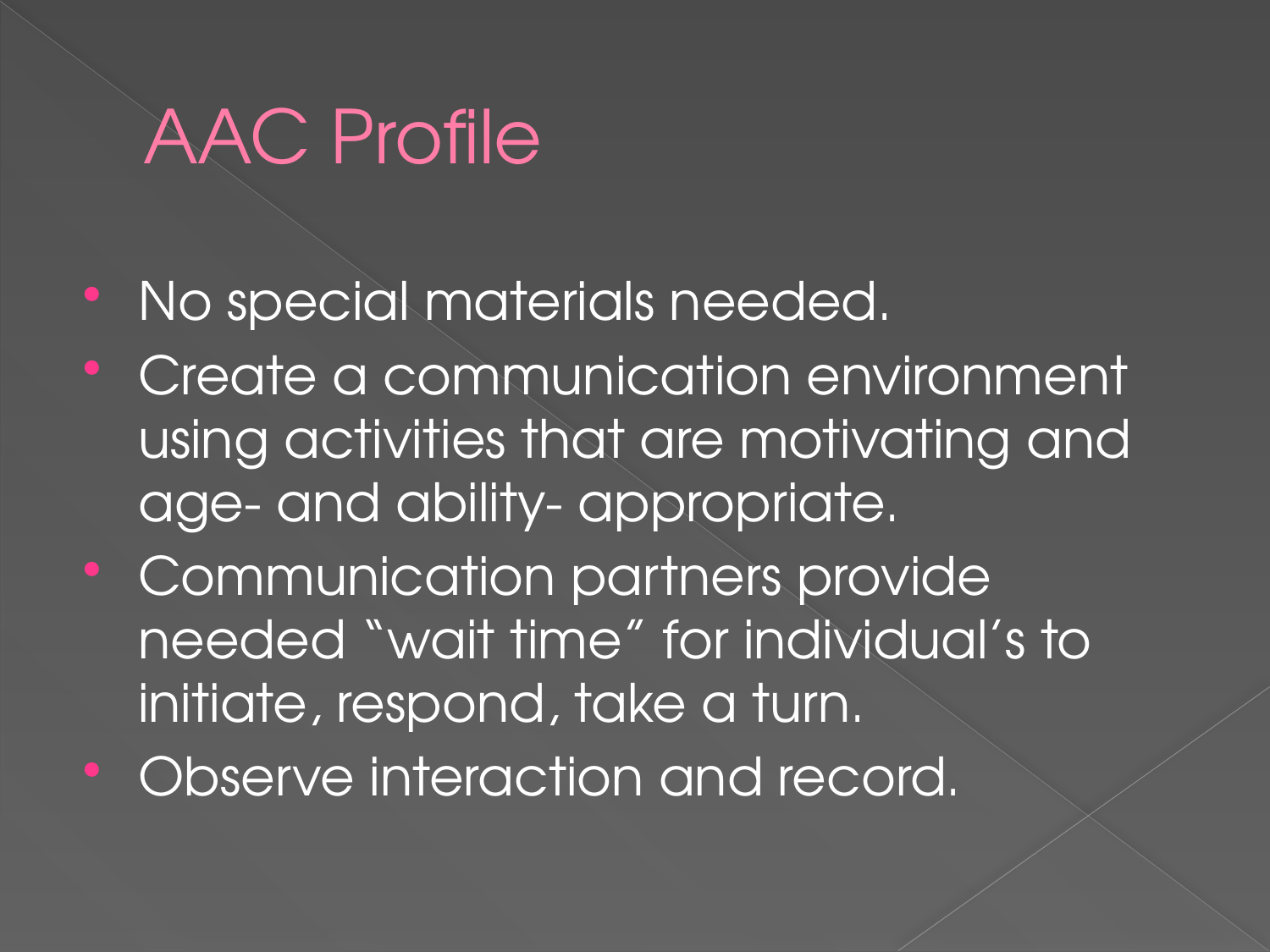

# AAC Profile
No special materials needed.
Create a communication environment using activities that are motivating and age- and ability- appropriate.
Communication partners provide needed “wait time” for individual’s to initiate, respond, take a turn.
Observe interaction and record.